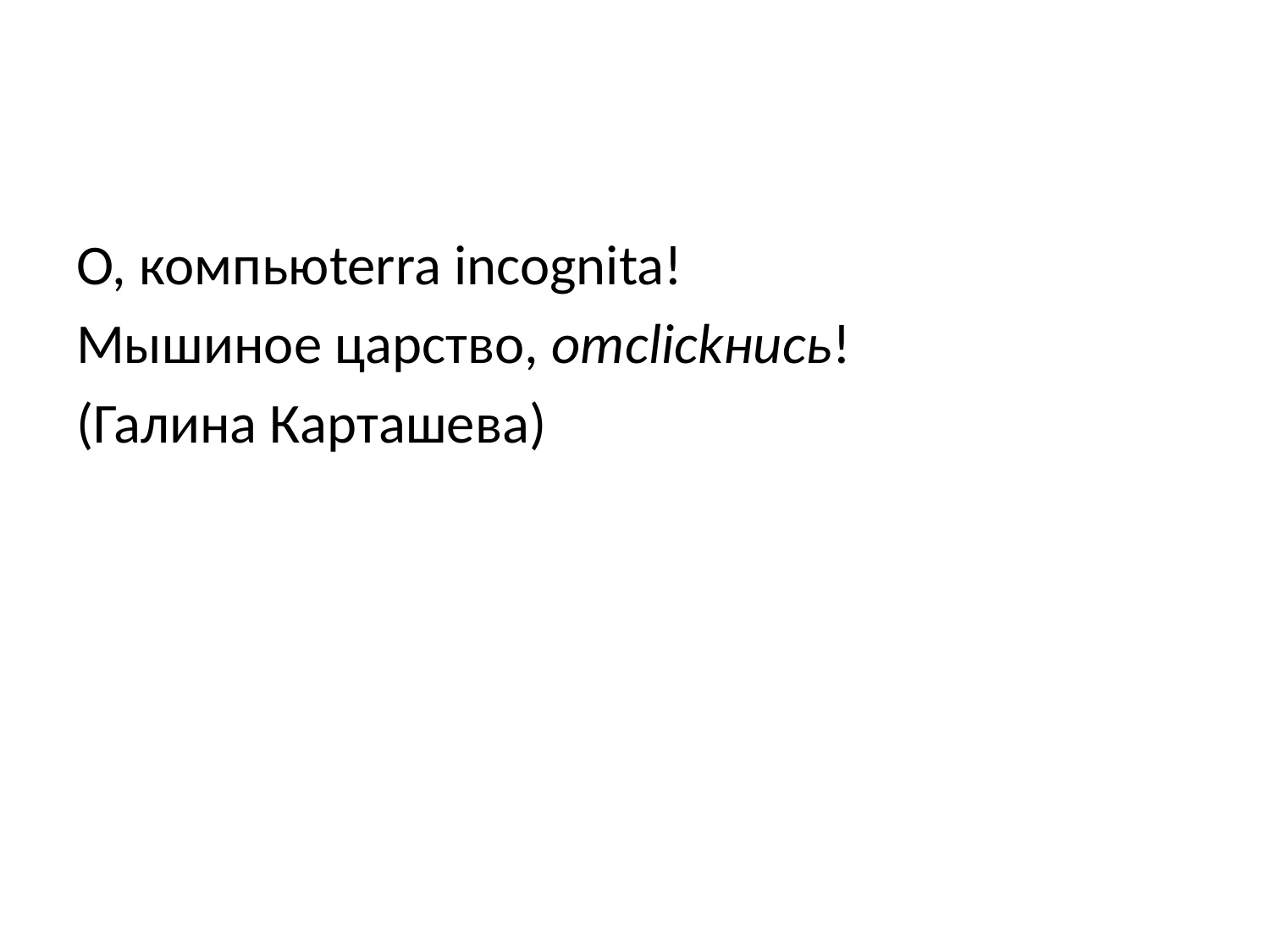

#
О, компьюterra incognita!
Мышиное царство, отclickнись!
(Галина Карташева)